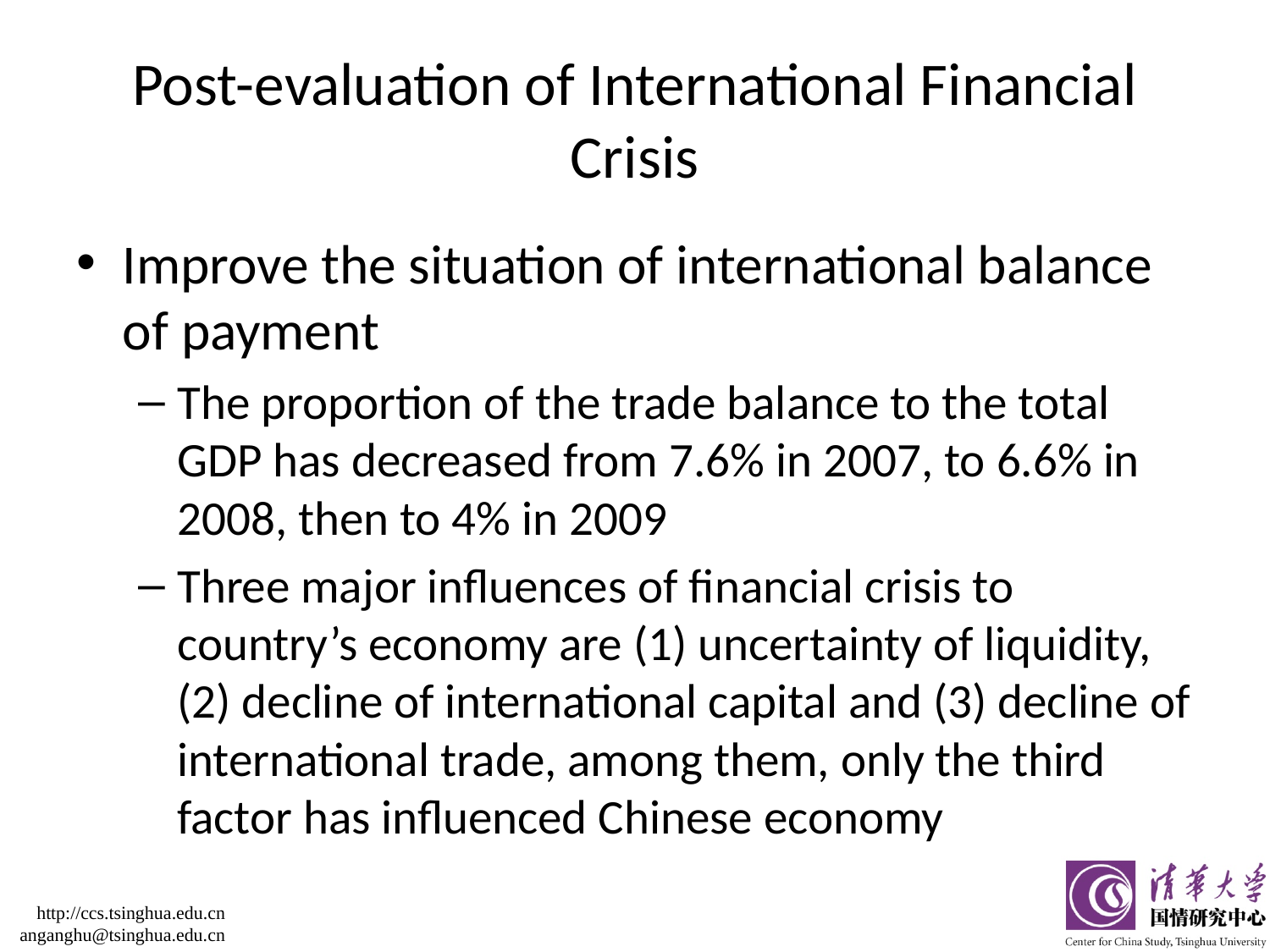

# Post-evaluation of International Financial Crisis
Improve the situation of international balance of payment
The proportion of the trade balance to the total GDP has decreased from 7.6% in 2007, to 6.6% in 2008, then to 4% in 2009
Three major influences of financial crisis to country’s economy are (1) uncertainty of liquidity, (2) decline of international capital and (3) decline of international trade, among them, only the third factor has influenced Chinese economy